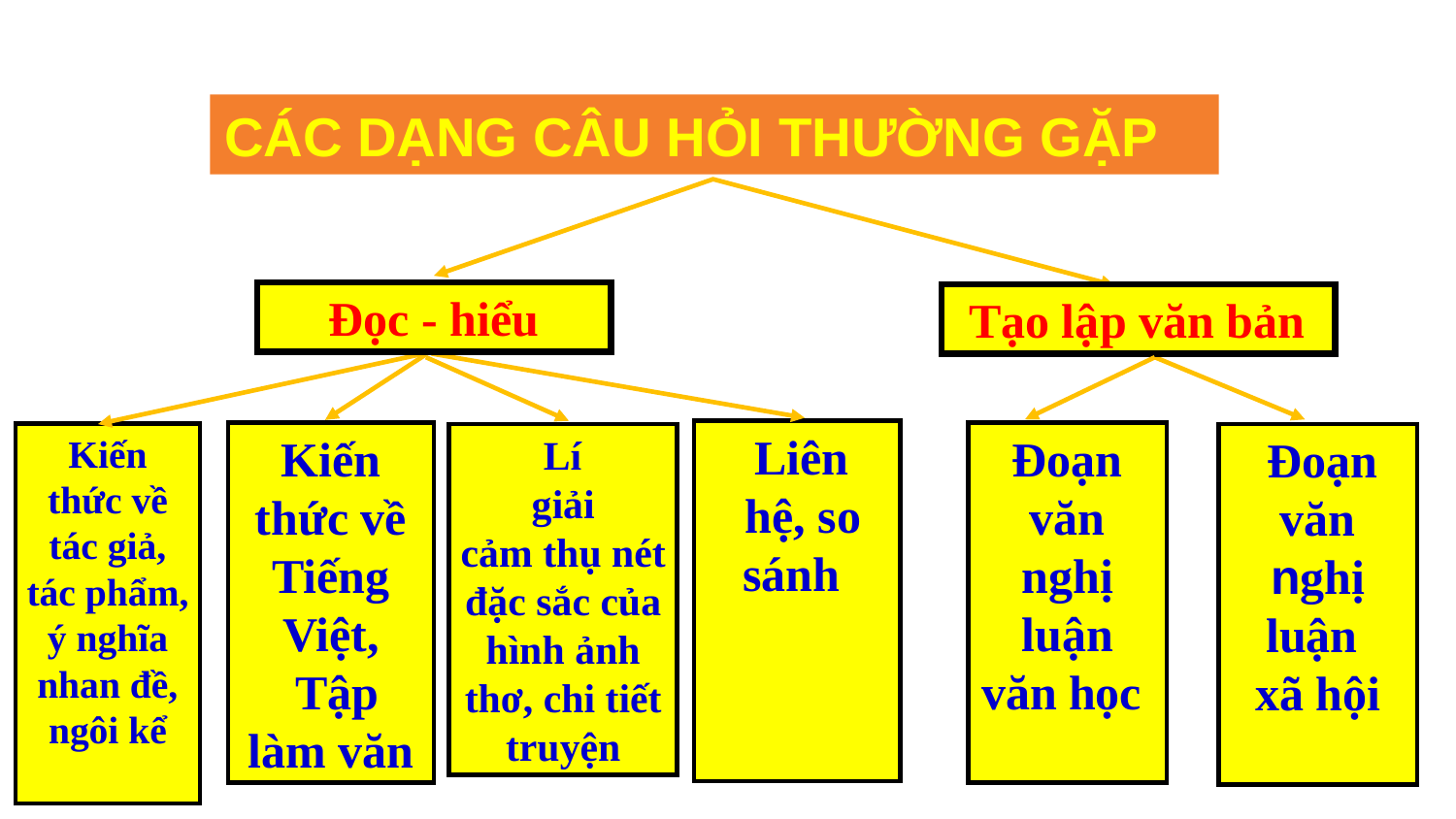

CÁC DẠNG CÂU HỎI THƯỜNG GẶP

Đọc - hiểu
 Tạo lập văn bản

 Liên
 hệ, so sánh

Đoạn văn nghị luận văn học

Kiến thức về Tiếng Việt,
 Tập làm văn
 Lí
giải
cảm thụ nét đặc sắc của hình ảnh thơ, chi tiết truyện
Kiến thức về tác giả, tác phẩm, ý nghĩa nhan đề, ngôi kể

 Đoạn văn nghị luận
xã hội